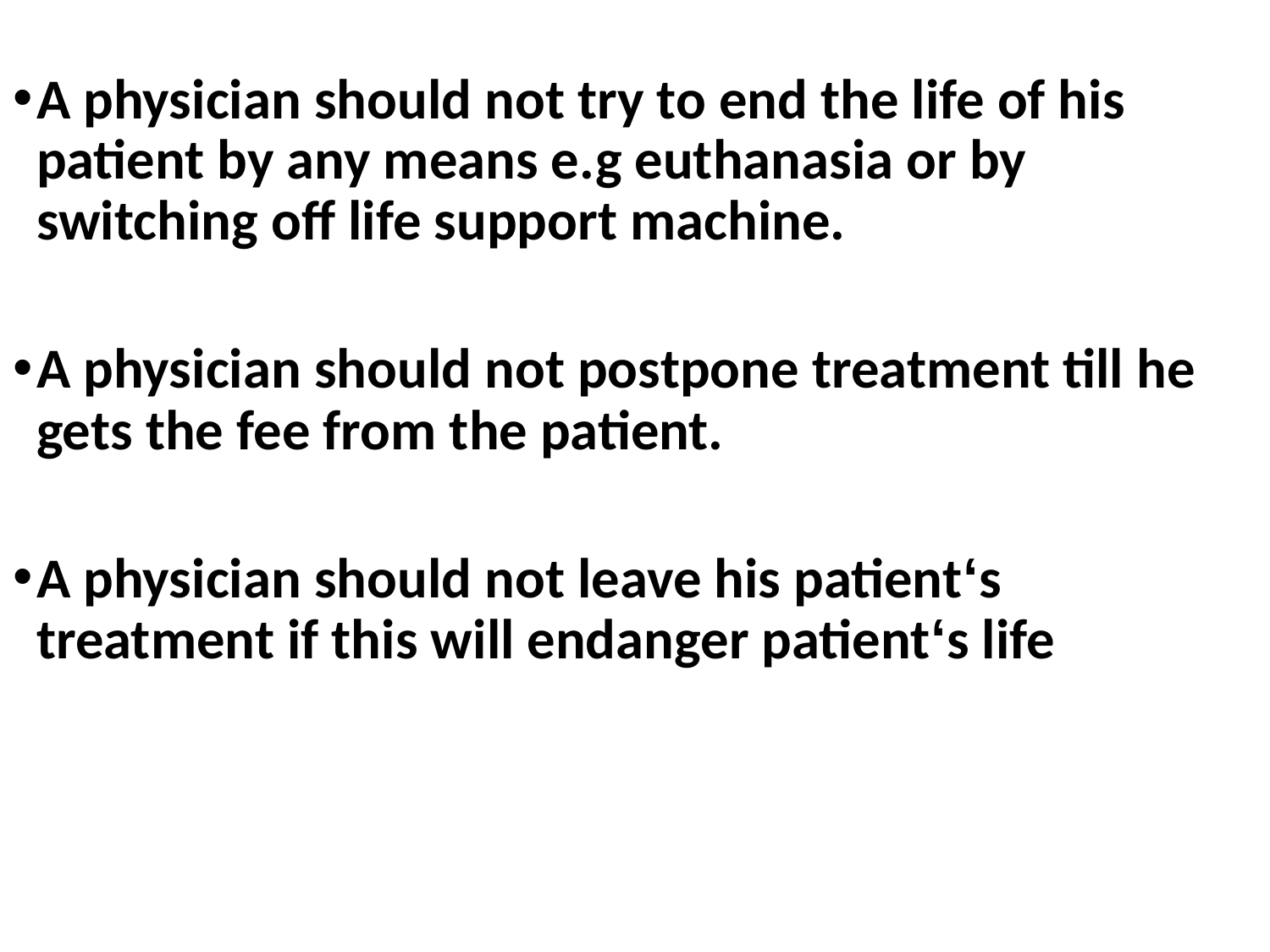

A physician should not try to end the life of his patient by any means e.g euthanasia or by switching off life support machine.

A physician should not postpone treatment till he gets the fee from the patient.

A physician should not leave his patient‘s treatment if this will endanger patient‘s life